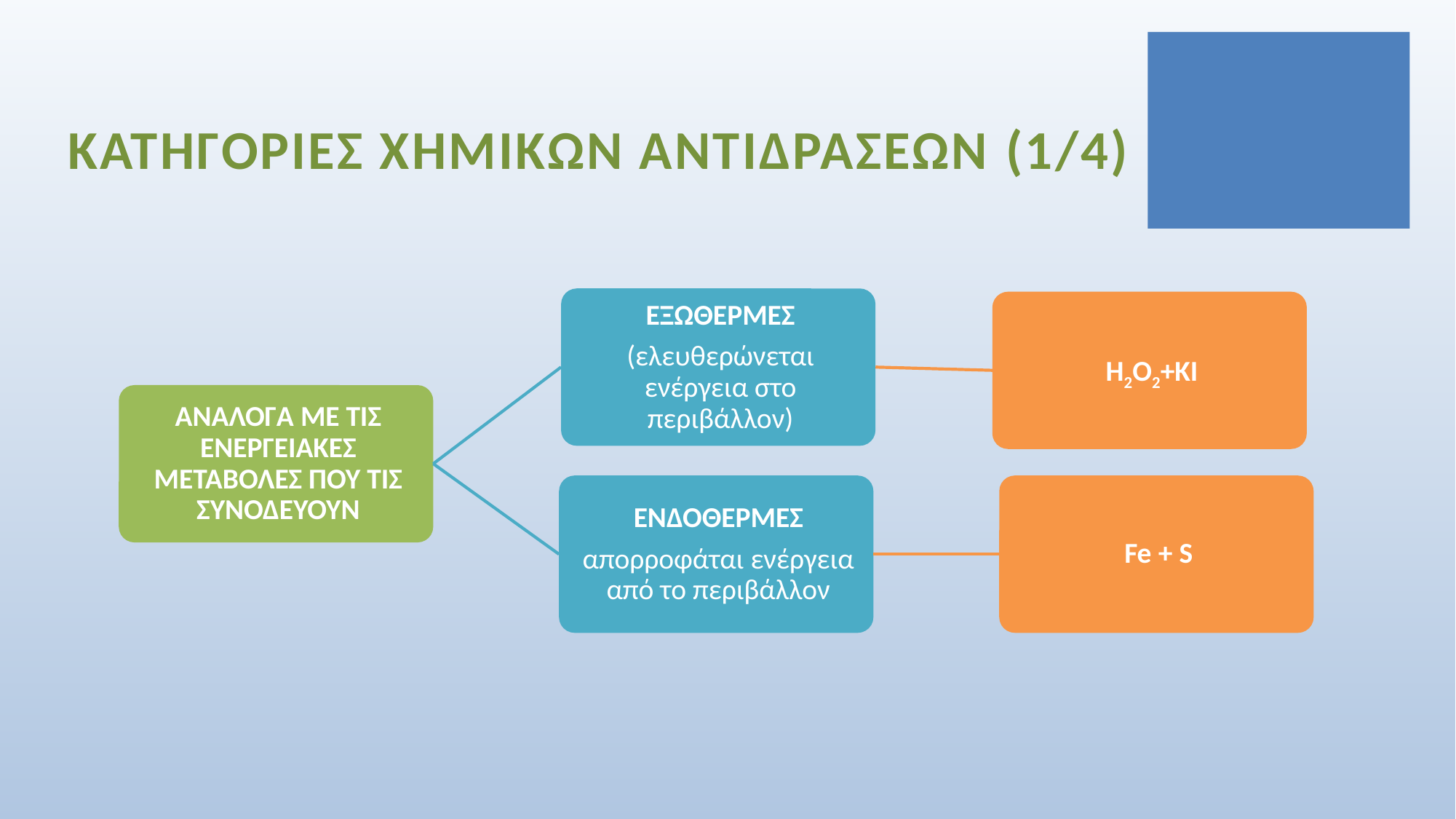

# ΚΑΤΗΓΟΡΙΕΣ ΧΗΜΙΚΩΝ ΑΝΤΙΔΡΑΣΕΩΝ (1/4)
ΑΝΑΛΟΓΑ ΜΕ ΤΙΣ ΕΝΕΡΓΕΙΑΚΕΣ ΜΕΤΑΒΟΛΕΣ ΠΟΥ ΤΙΣ ΣΥΝΟΔΕΥΟΥΝ

ΕΞΩΘΕΡΜΕΣ
(ελευθερώνεται ενέργεια στο περιβάλλον)

Η2Ο2+ΚΙ

ΕΝΔΟΘΕΡΜΕΣ
απορροφάται ενέργεια από το περιβάλλον

Fe + S